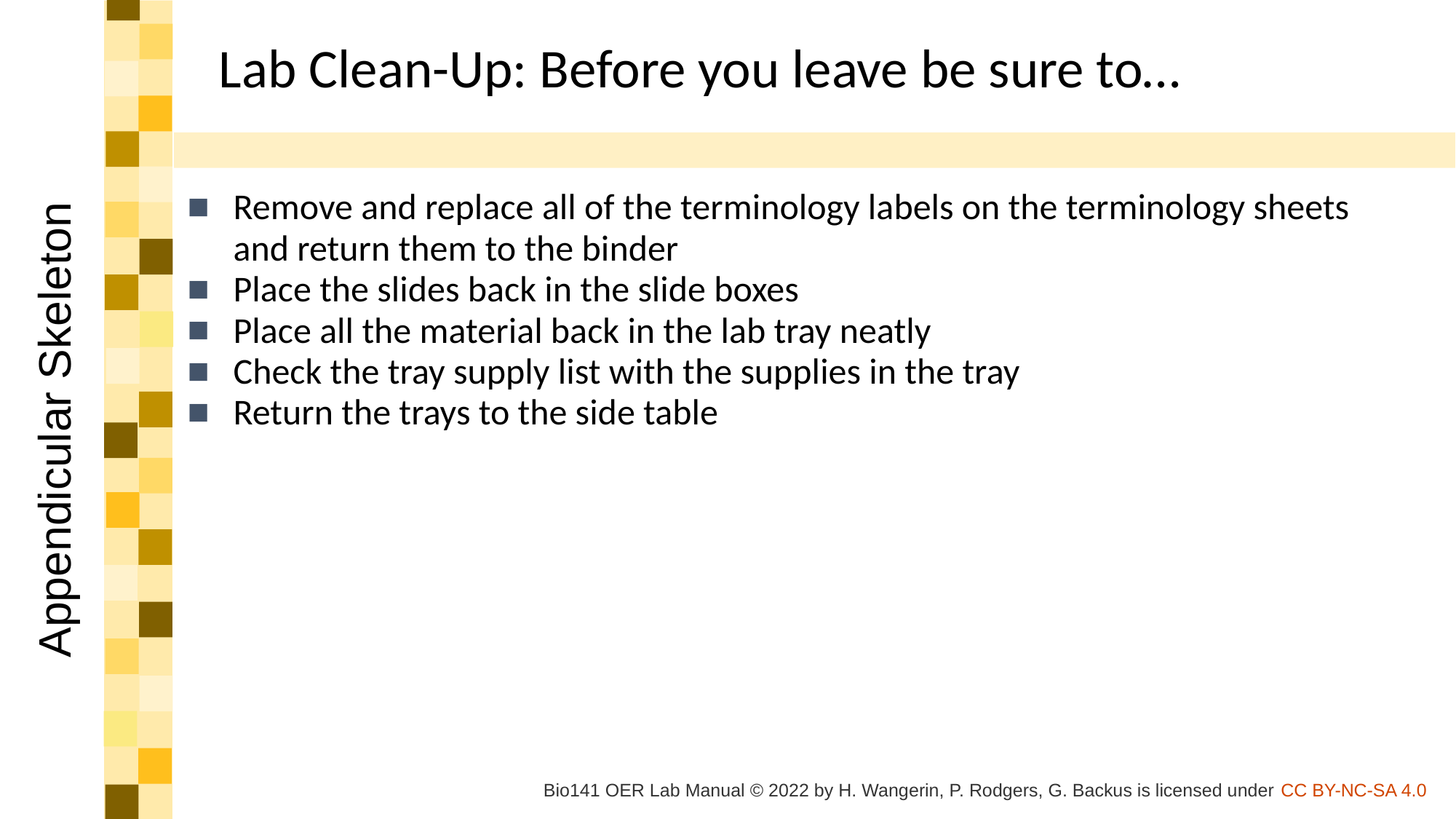

# Lab Clean-Up: Before you leave be sure to…

Remove and replace all of the terminology labels on the terminology sheets and return them to the binder
Place the slides back in the slide boxes
Place all the material back in the lab tray neatly
Check the tray supply list with the supplies in the tray
Return the trays to the side table

Appendicular Skeleton

7

Bio141 OER Lab Manual © 2022 by H. Wangerin, P. Rodgers, G. Backus is licensed under CC BY-NC-SA 4.0